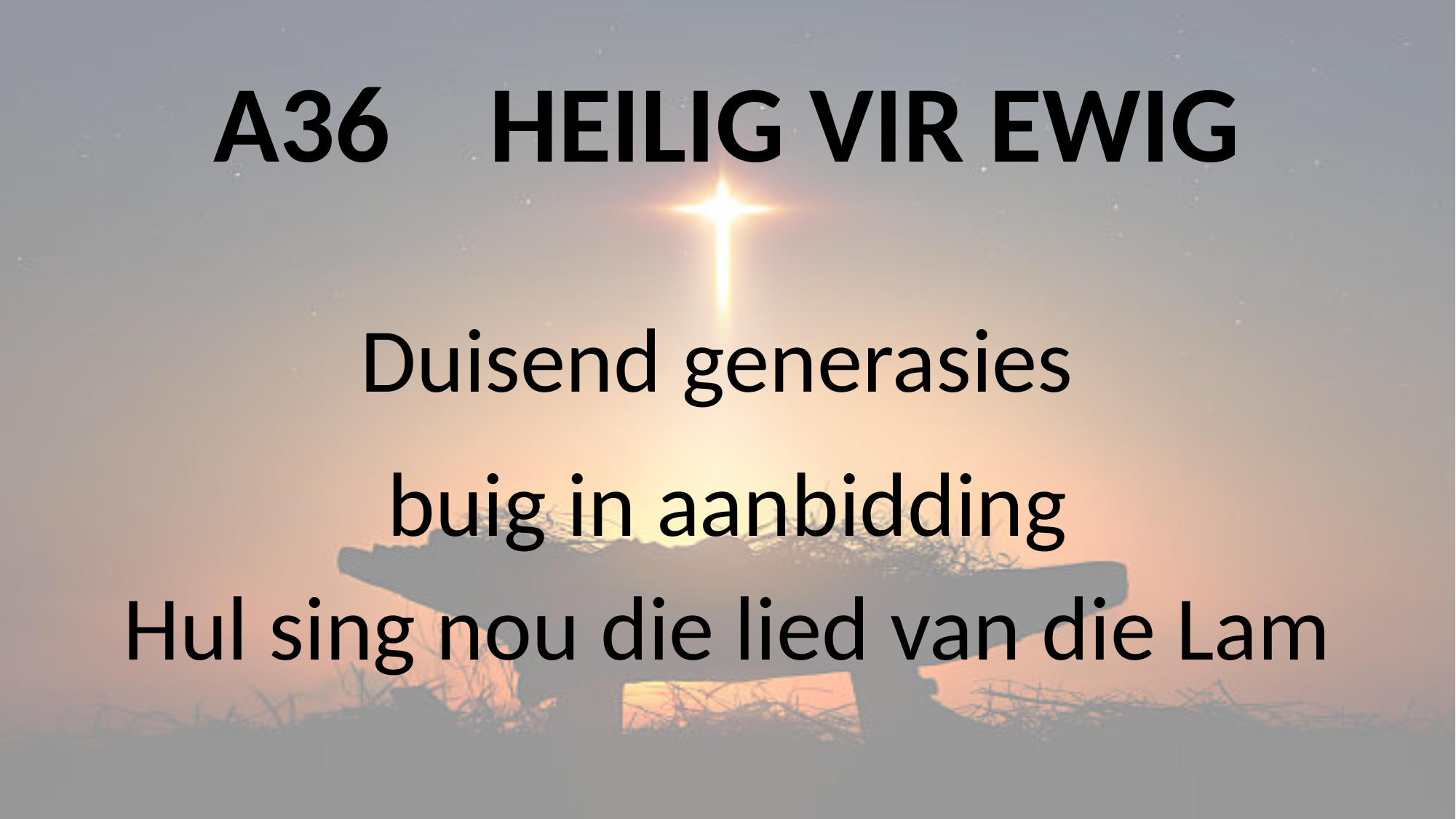

# A36    HEILIG VIR EWIG
Duisend generasies
buig in aanbidding
Hul sing nou die lied van die Lam